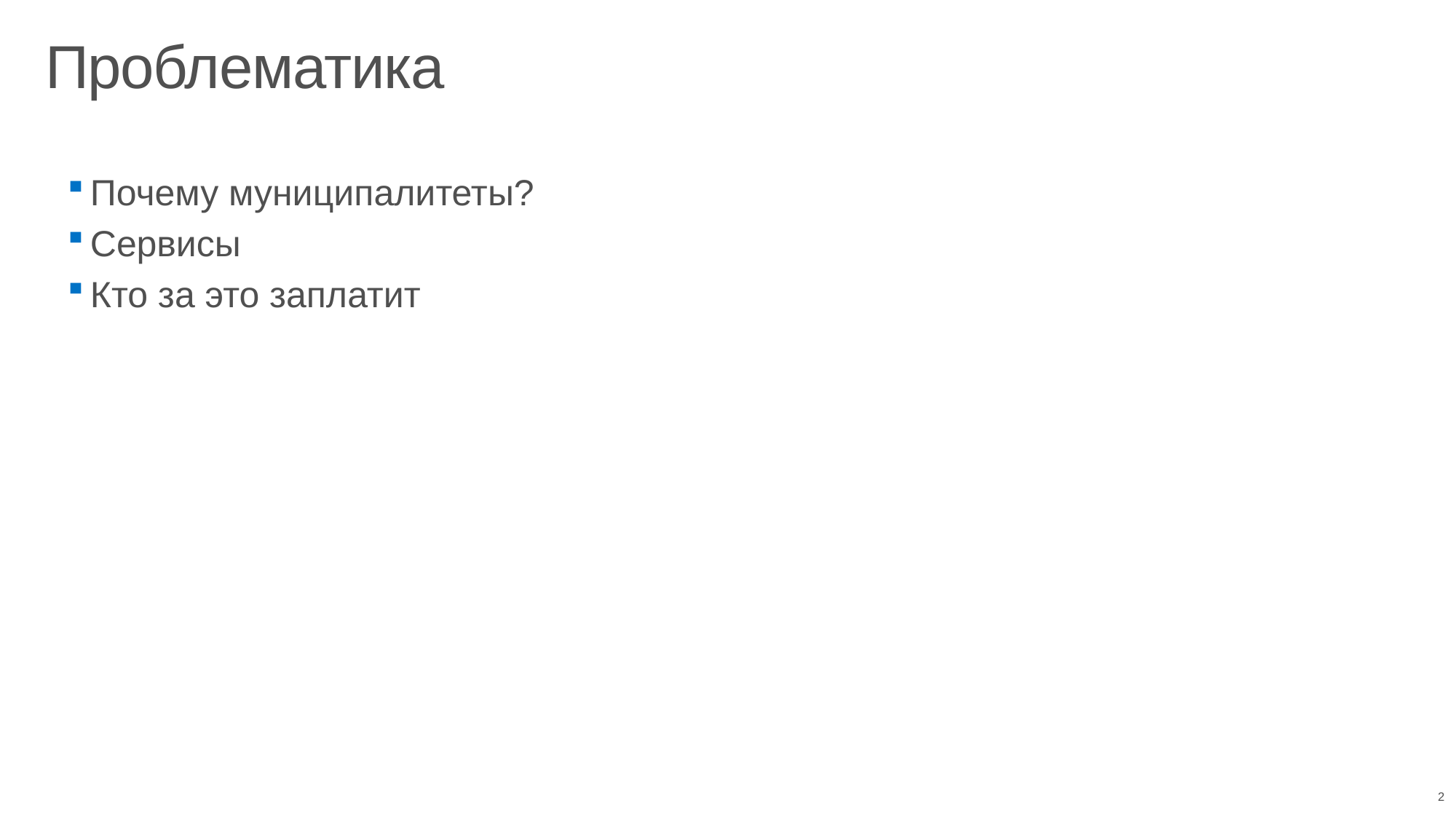

# Проблематика
Почему муниципалитеты?
Сервисы
Кто за это заплатит
2